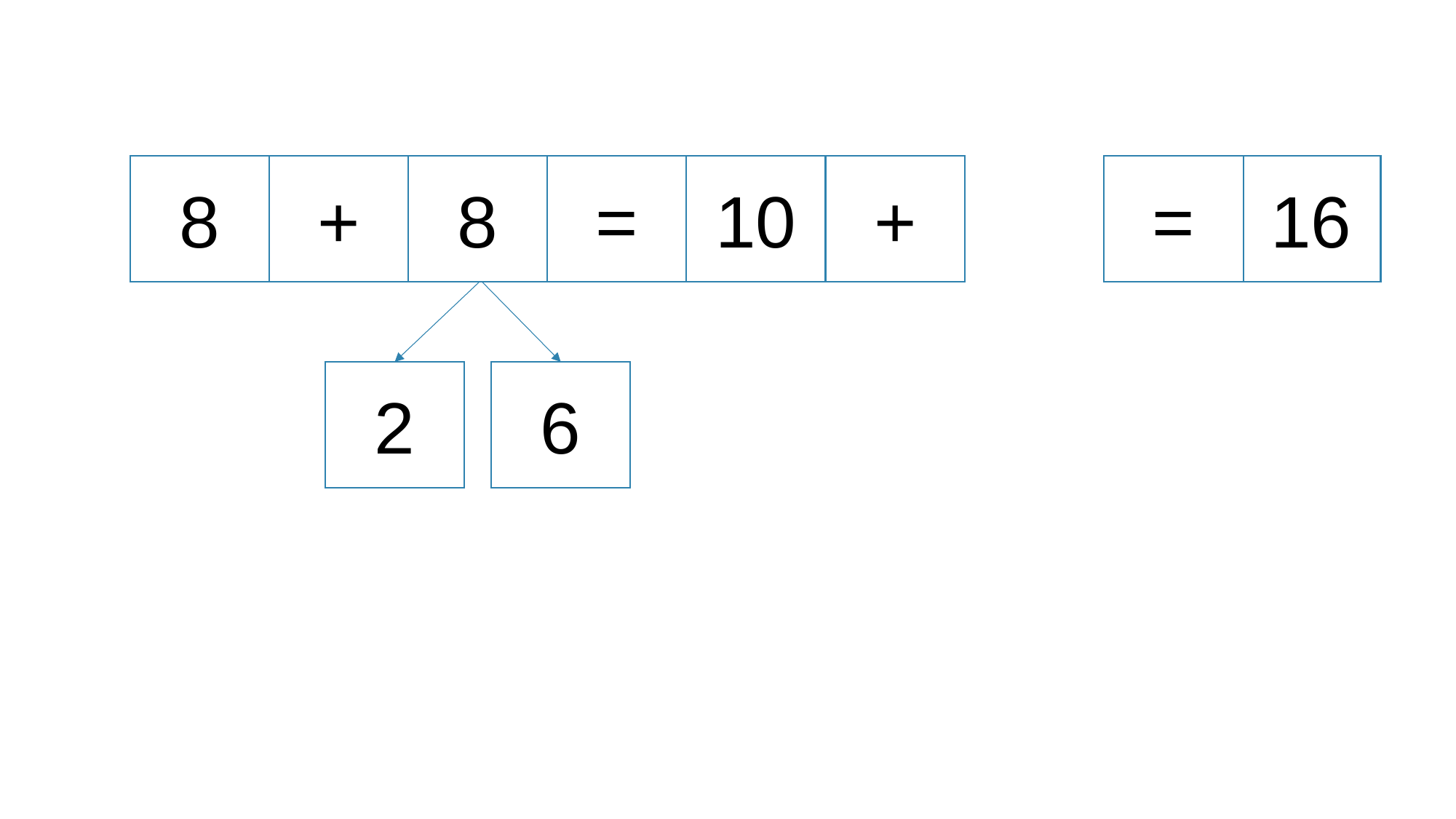

8
+
8
=
10
+
=
16
2
6